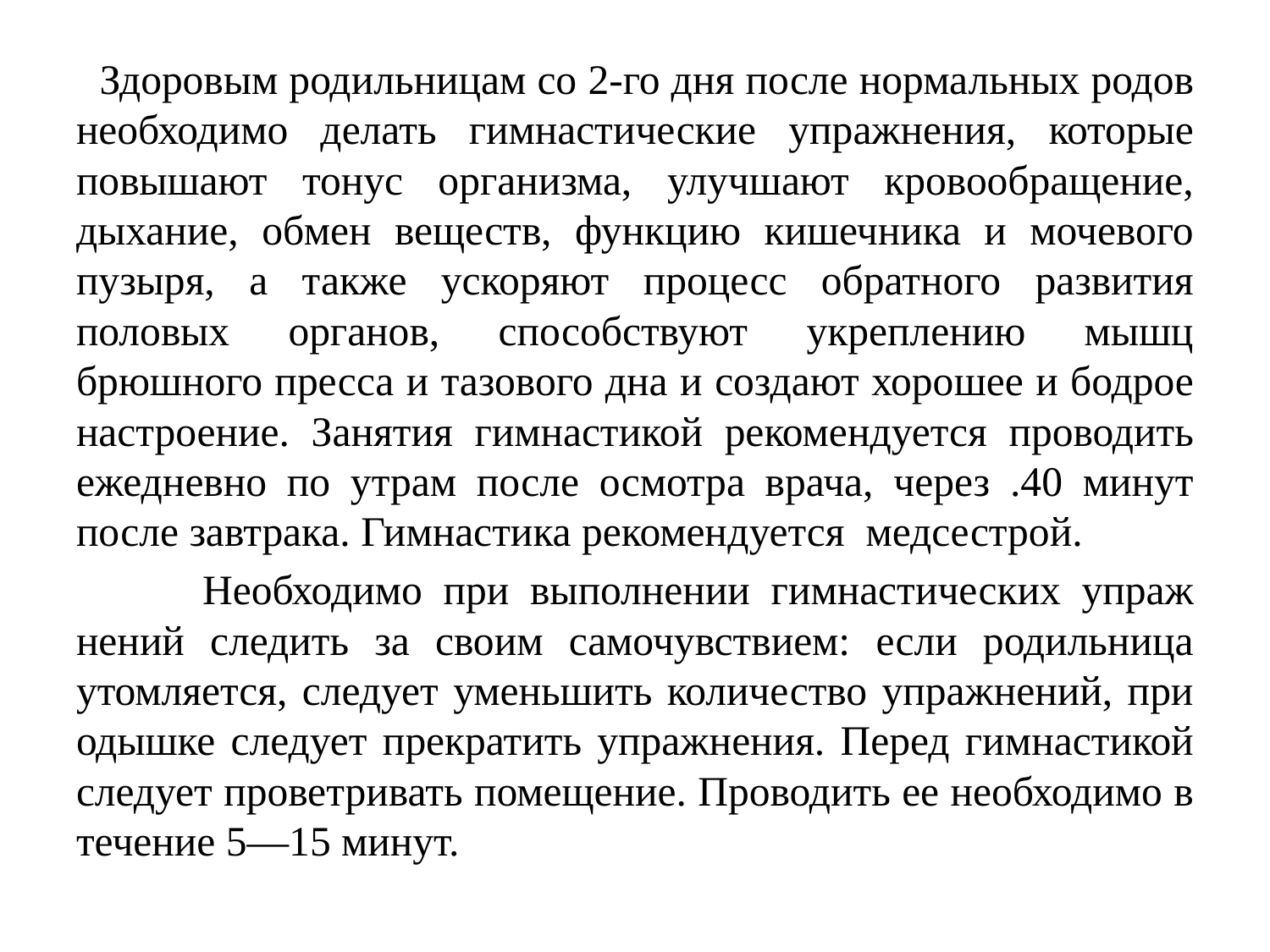

Здоровым родильницам со 2-го дня после нормальных родов необходимо делать гимнастические упражнения, которые повышают тонус организма, улучшают кровооб­ращение, дыхание, обмен веществ, функцию кишечника и мочевого пузыря, а также ускоряют процесс обратного развития половых органов, способствуют укреплению мышц брюшного пресса и тазового дна и создают хоро­шее и бодрое настроение. Занятия гимнастикой рекомен­дуется проводить ежедневно по утрам после осмотра вра­ча, через .40 минут после завтрака. Гимнастика рекомен­дуется  медсестрой.
      Необходимо при выполнении гимнастических упраж­нений следить за своим самочувствием: если родильница утомляется, следует уменьшить количество упражнений, при одышке следует прекратить упражнения. Перед гим­настикой следует проветривать помещение. Проводить ее необходимо в течение 5—15 минут.